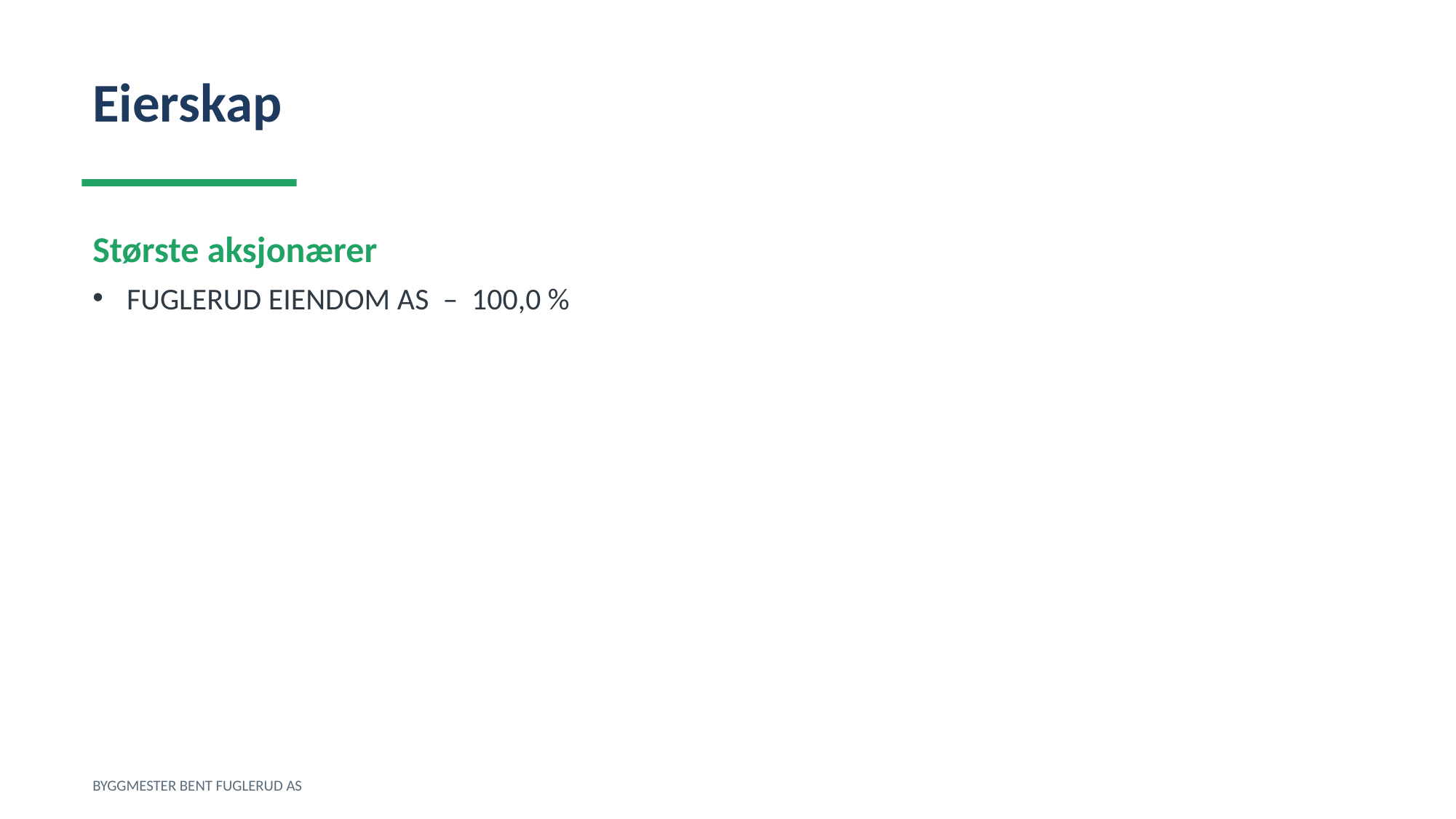

Eierskap

Største aksjonærer
FUGLERUD EIENDOM AS  –  100,0 %
BYGGMESTER BENT FUGLERUD AS